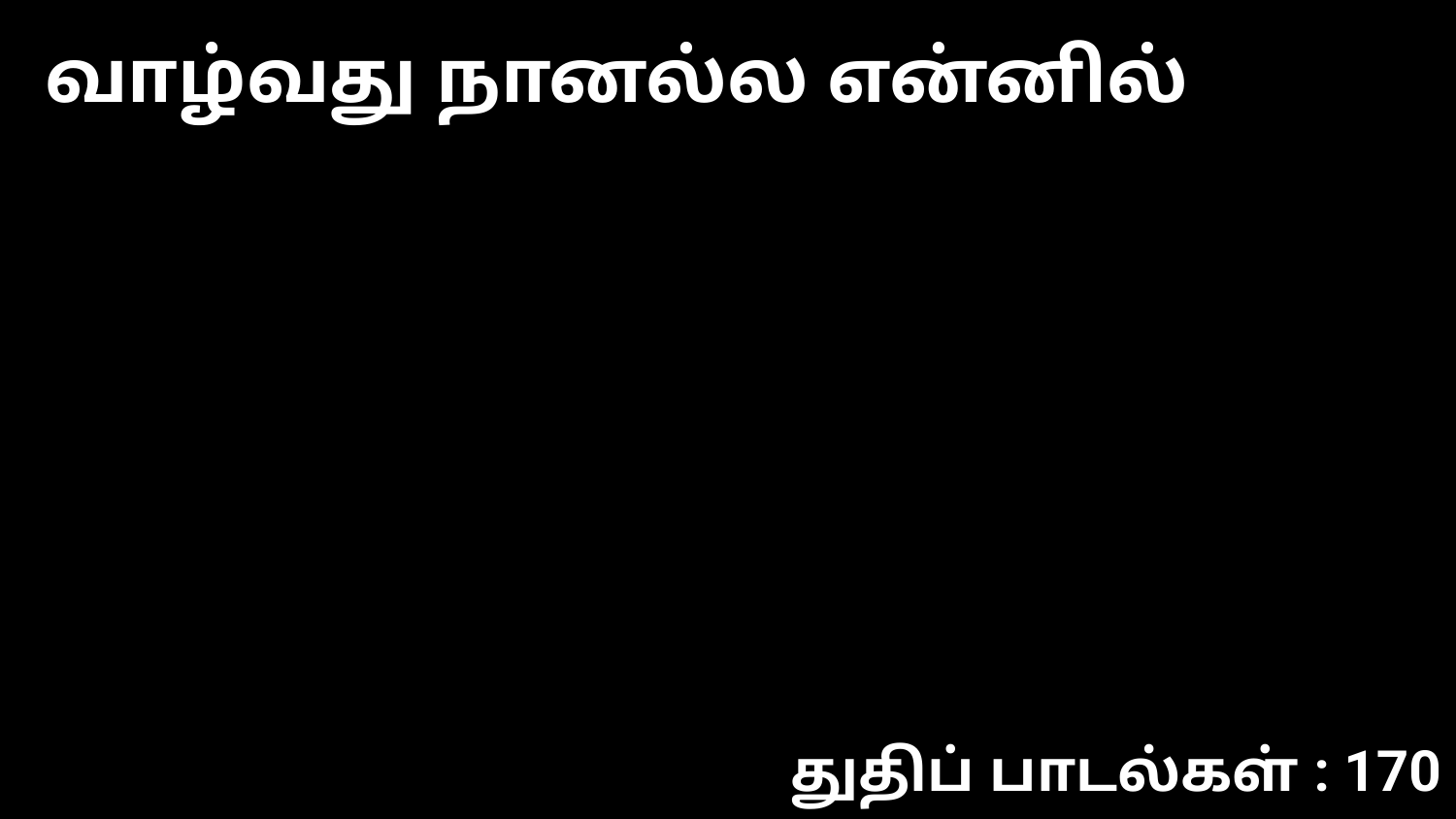

வாழ்வது நானல்ல என்னில்
துதிப் பாடல்கள் : 170